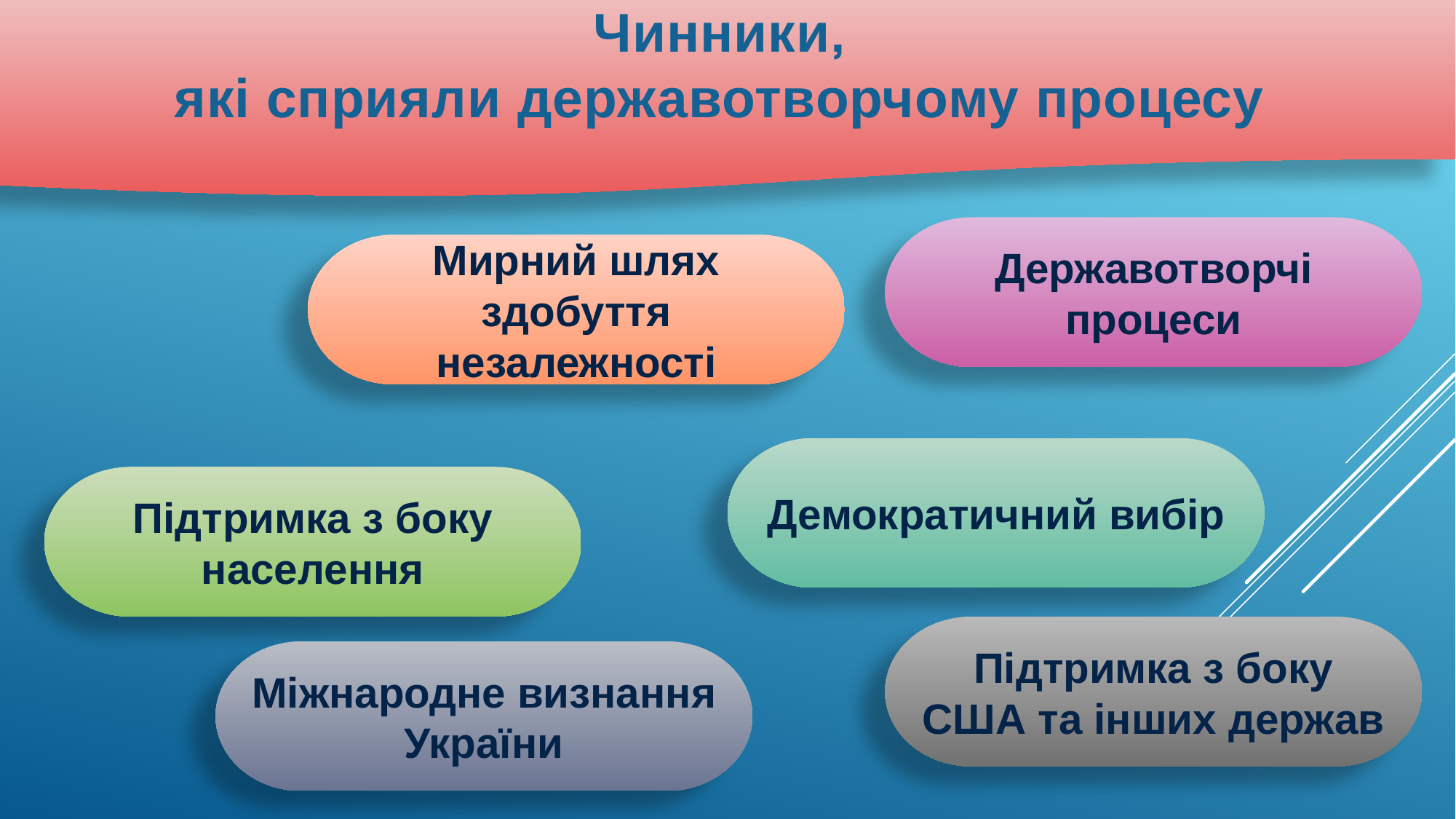

Чинники,
які сприяли державотворчому процесу

Державотворчі процеси
Мирний шлях здобуття незалежності
Демократичний вибір
Підтримка з боку населення
Підтримка з боку США та інших держав
Міжнародне визнання України